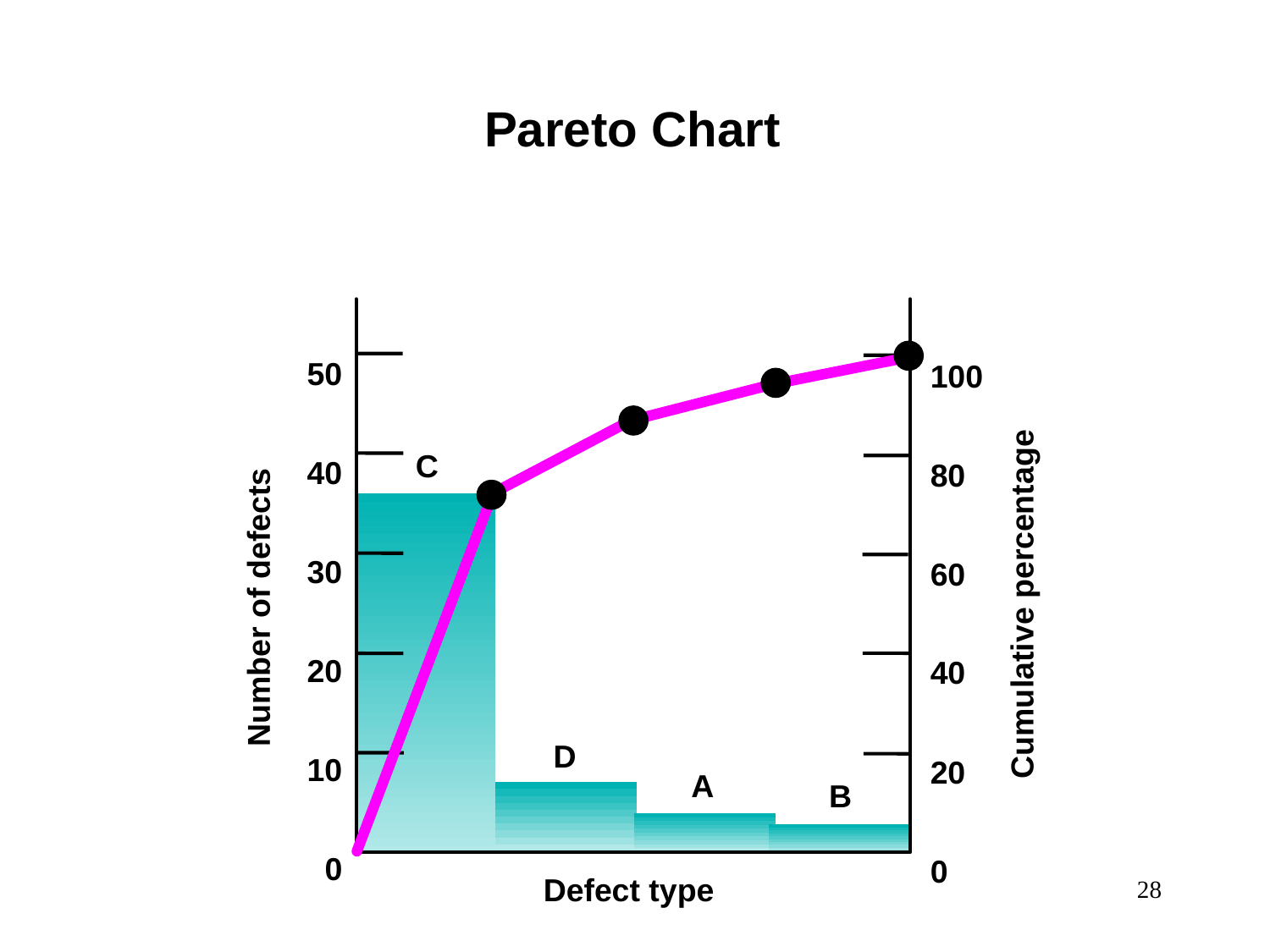

Pareto Chart

50
40
30
20
10
0
100
80
60
40
20
0

Number of defects
Cumulative percentage

C

D
A
B

Defect type
28